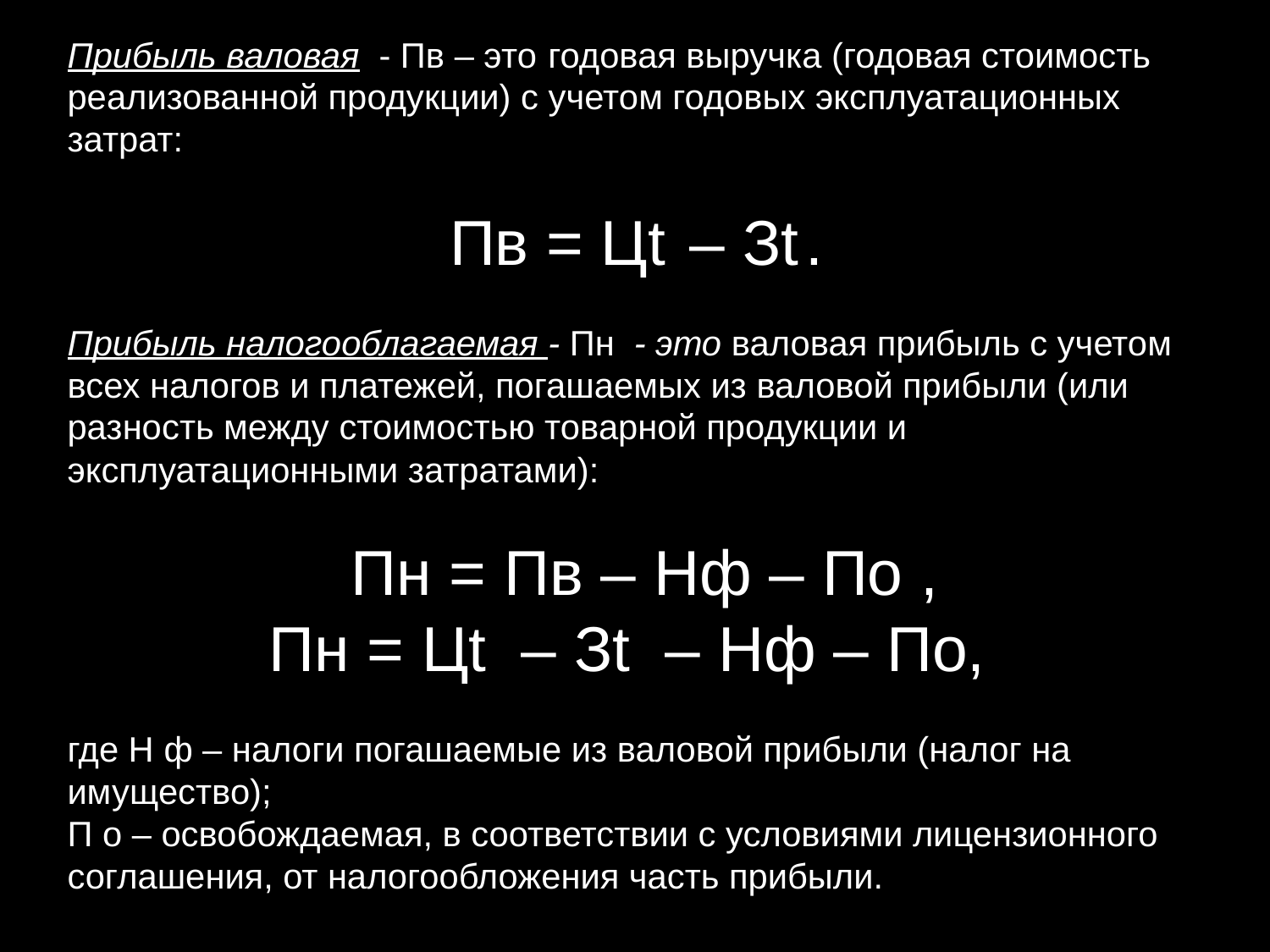

Прибыль валовая  - Пв – это годовая выручка (годовая стоимость реализованной продукции) с учетом годовых эксплуатационных затрат:

Пв = Цt – Зt.

Прибыль налогооблагаемая - Пн  - это валовая прибыль с учетом всех налогов и платежей, погашаемых из валовой прибыли (или разность между стоимостью товарной продукции и эксплуатационными затратами):

Пн = Пв – Нф – По ,
Пн = Цt  – Зt  – Нф – По,

где Н ф – налоги погашаемые из валовой прибыли (налог на имущество);
П о – освобождаемая, в соответствии с условиями лицензионного соглашения, от налогообложения часть прибыли.